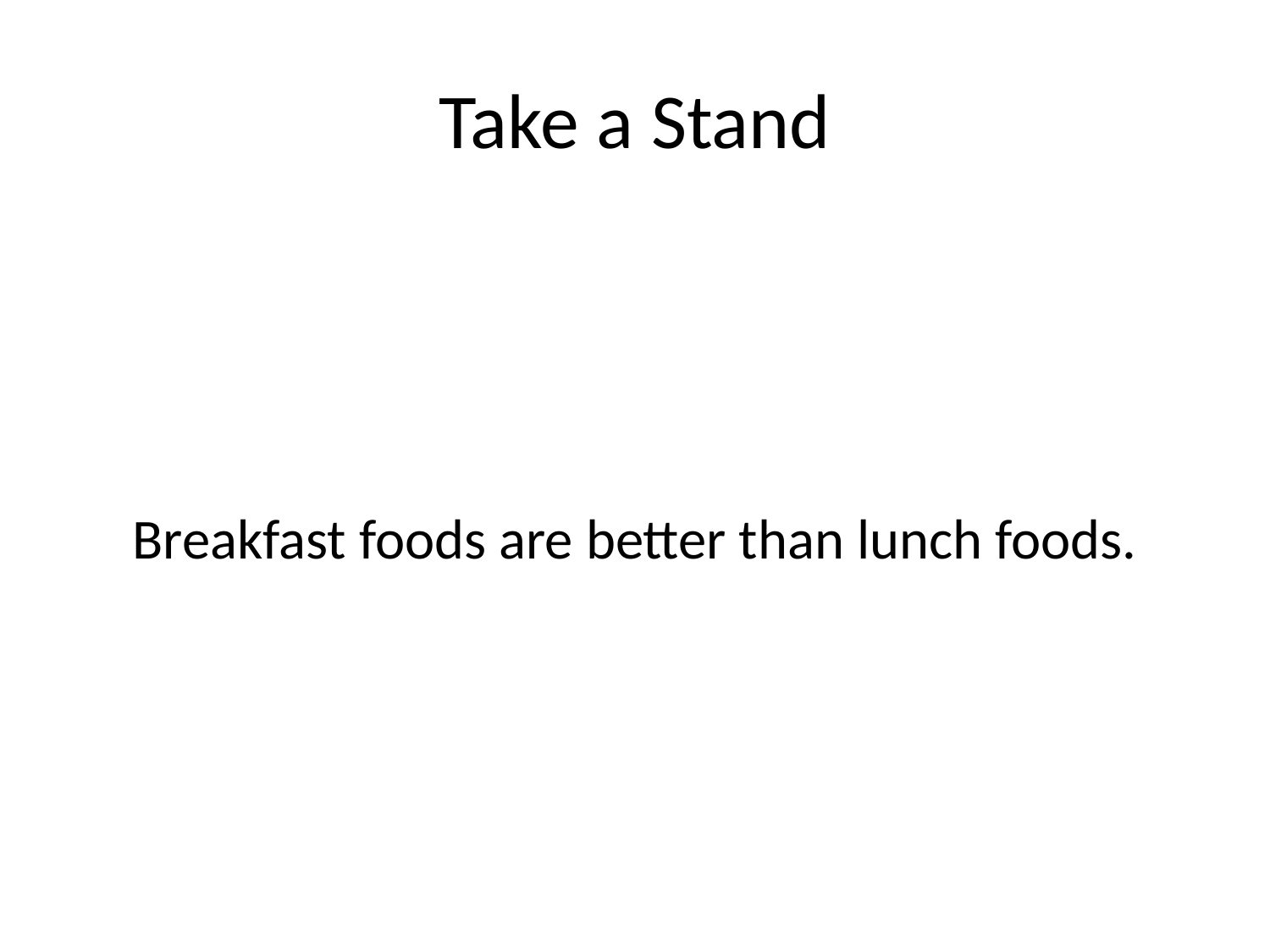

# Take a Stand
Breakfast foods are better than lunch foods.